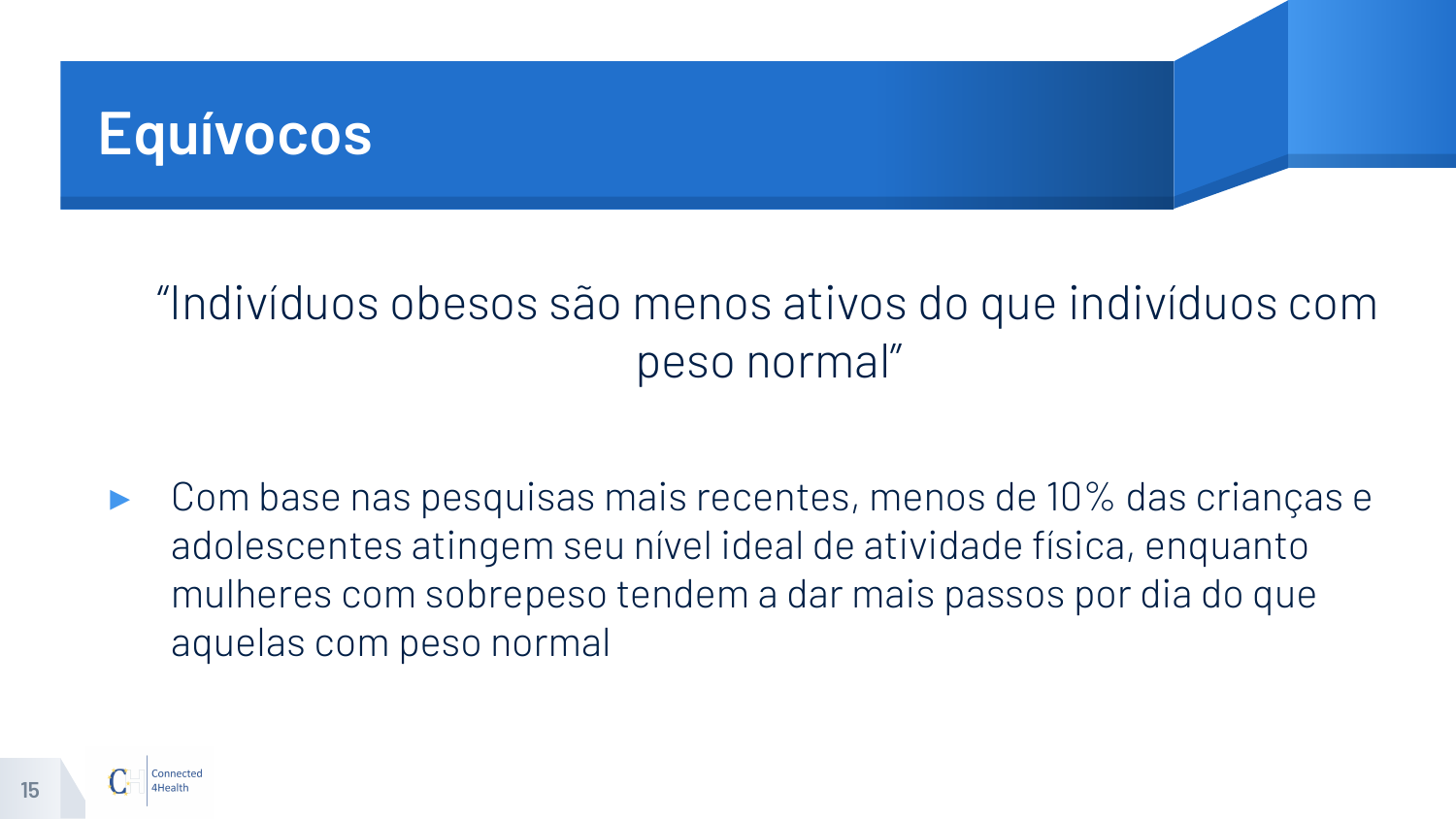

#
Equívocos
“Indivíduos obesos são menos ativos do que indivíduos com peso normal”

Com base nas pesquisas mais recentes, menos de 10% das crianças e adolescentes atingem seu nível ideal de atividade física, enquanto mulheres com sobrepeso tendem a dar mais passos por dia do que aquelas com peso normal
15